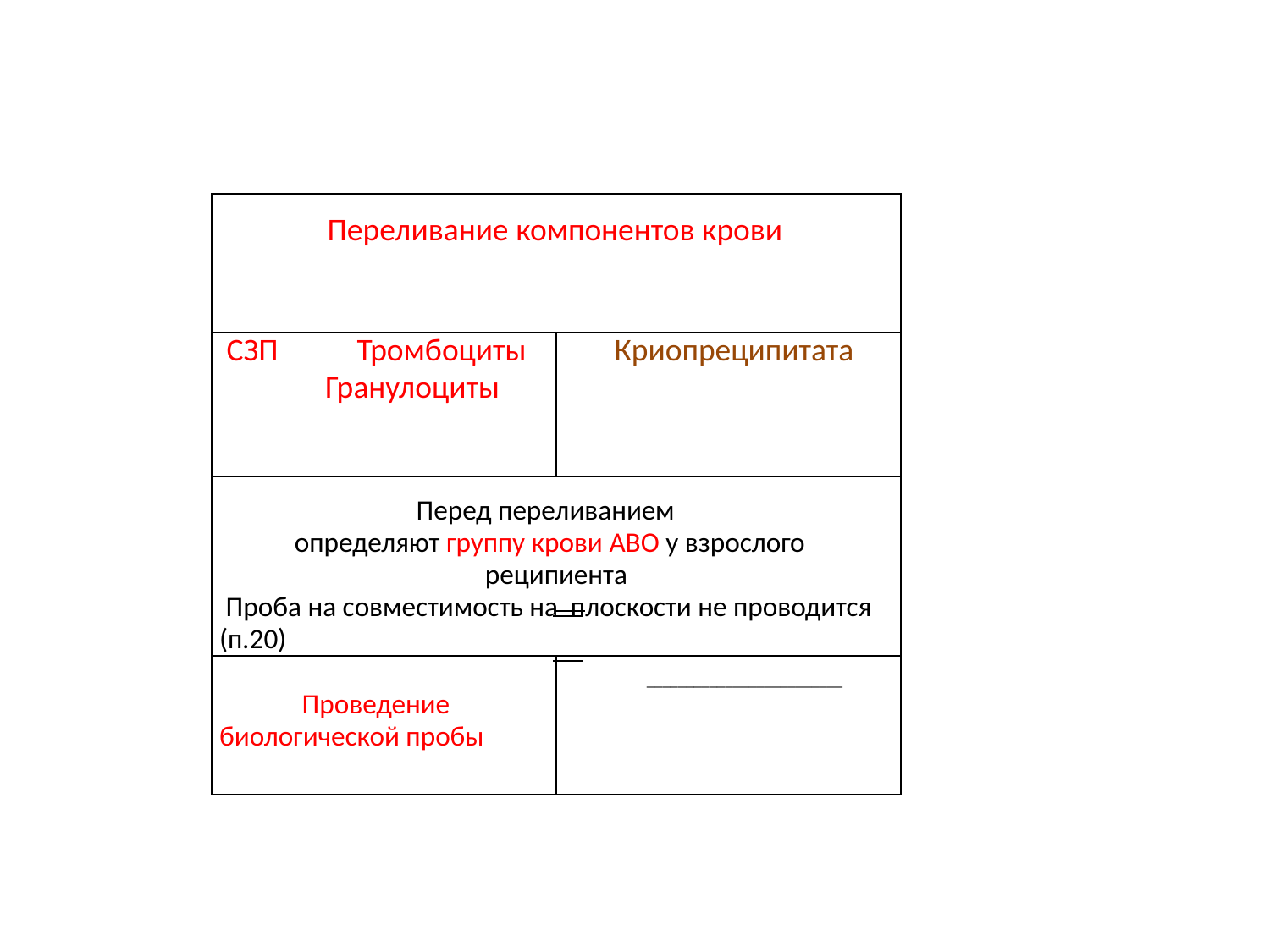

| Переливание компонентов крови |  |
| --- | --- |
| СЗП Тромбоциты Гранулоциты | Криопреципитата |
| Перед переливанием определяют группу крови АВО у взрослого реципиента Проба на совместимость на плоскости не проводится (п.20) |  |
| Проведение биологической пробы | \_\_\_\_\_\_\_\_\_\_\_\_\_\_\_\_\_\_\_\_\_\_\_\_\_ |
|  |
| --- |
|  |
| --- |